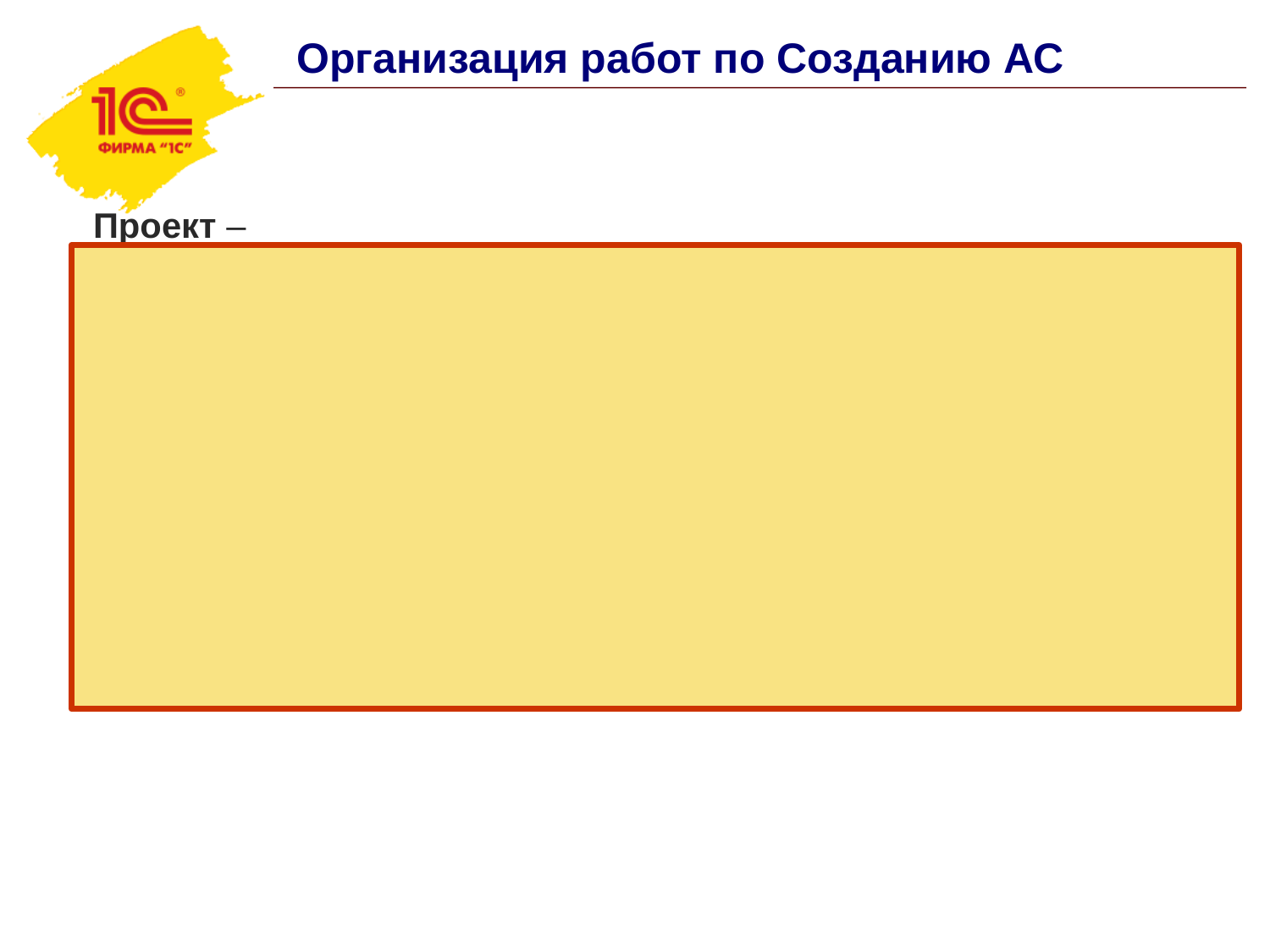

Организация работ по Созданию АС

Проект –
это временное предприятие, предназначенное для создания уникальных продуктов, услуг или результатов. Временный характер проекта означает, что у любого проекта есть определенное начало и завершение.
Определение проекта по PMBOK (Project Management Body of Knowledge)

PMBOK – свод знаний по управлению проектами.